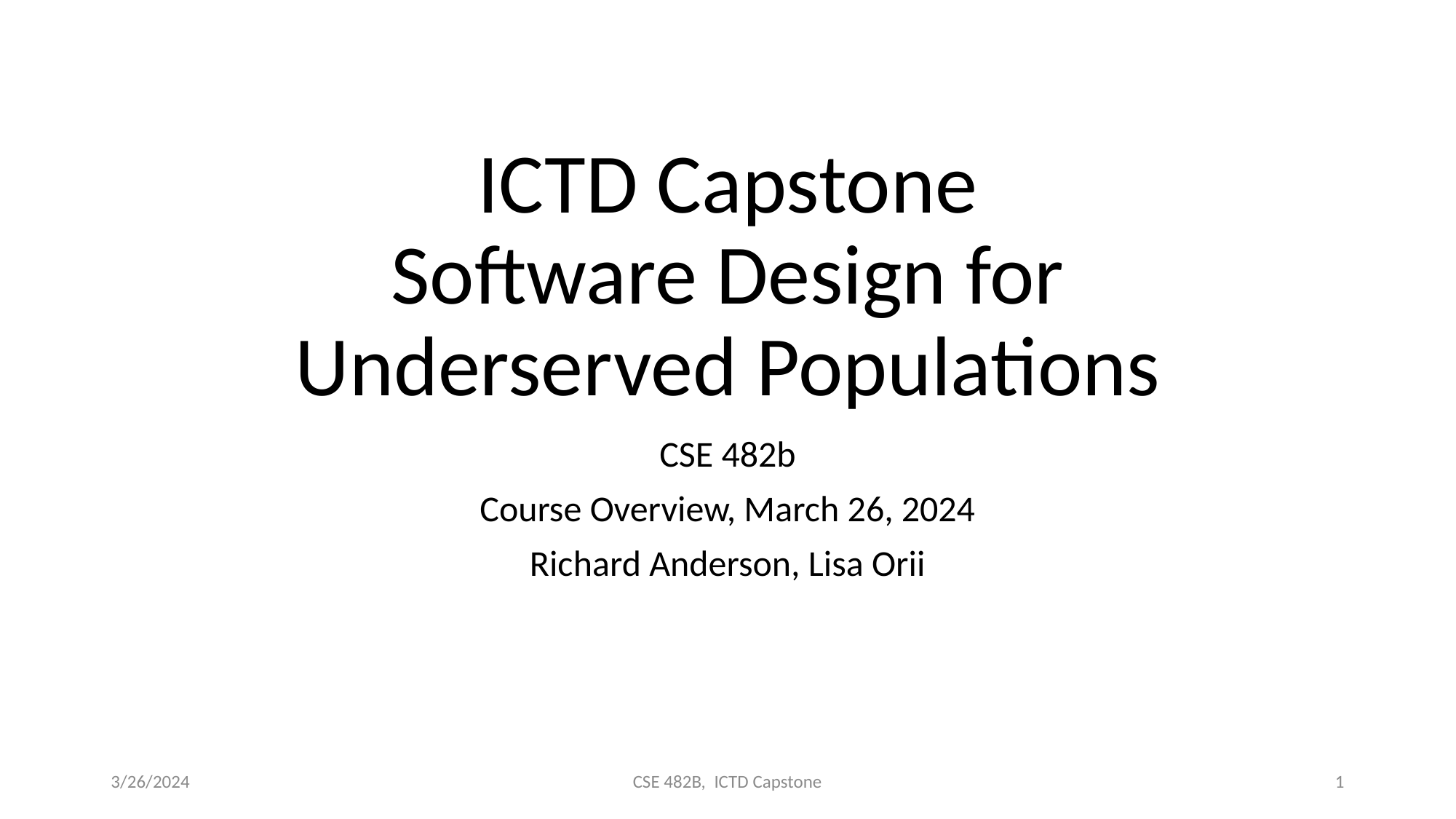

# ICTD Capstone Software Design for Underserved Populations
CSE 482b
Course Overview, March 26, 2024
Richard Anderson, Lisa Orii
3/26/2024
CSE 482B,  ICTD Capstone
1